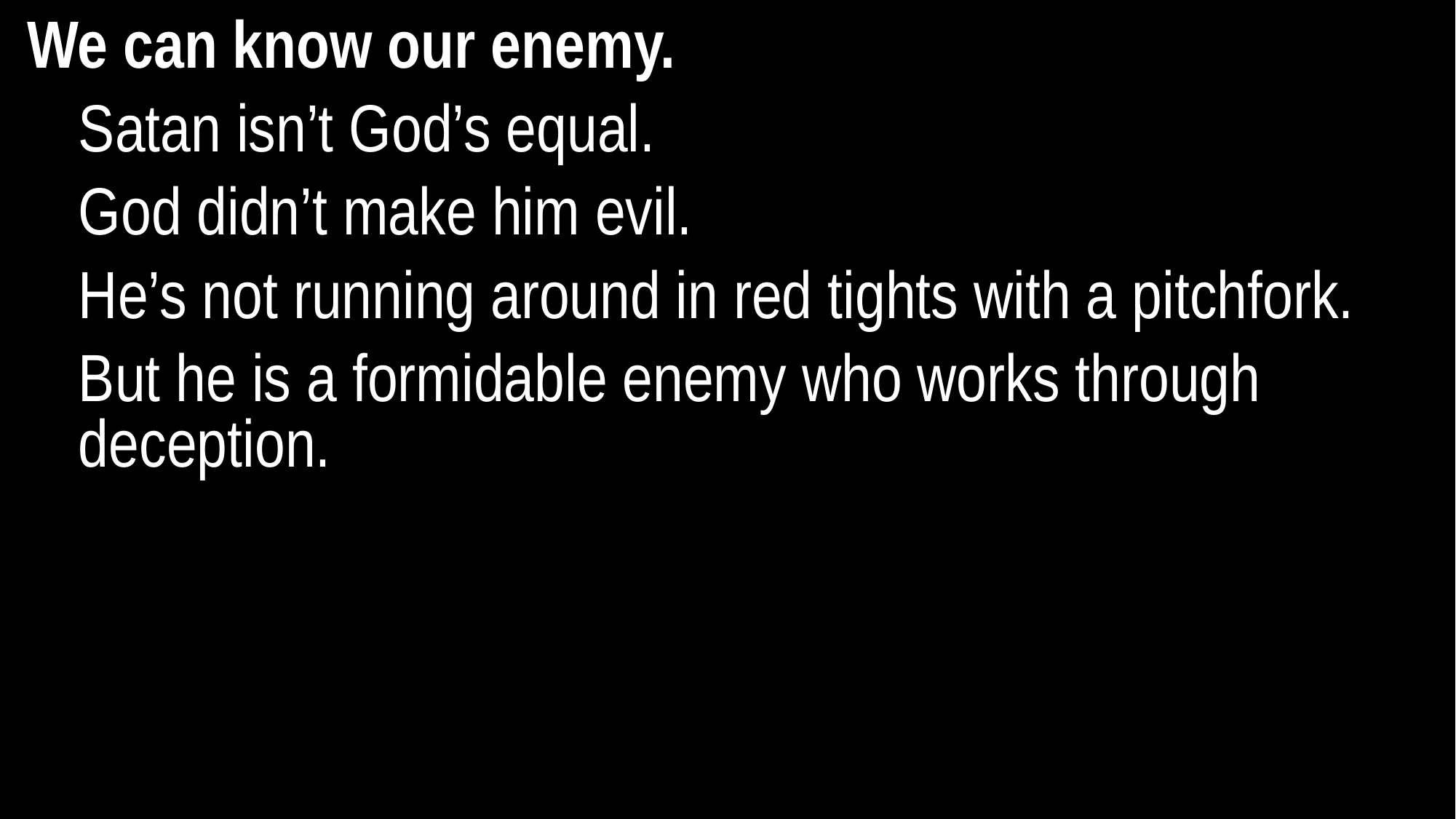

We can know our enemy.
Satan isn’t God’s equal.
God didn’t make him evil.
He’s not running around in red tights with a pitchfork.
But he is a formidable enemy who works through deception.